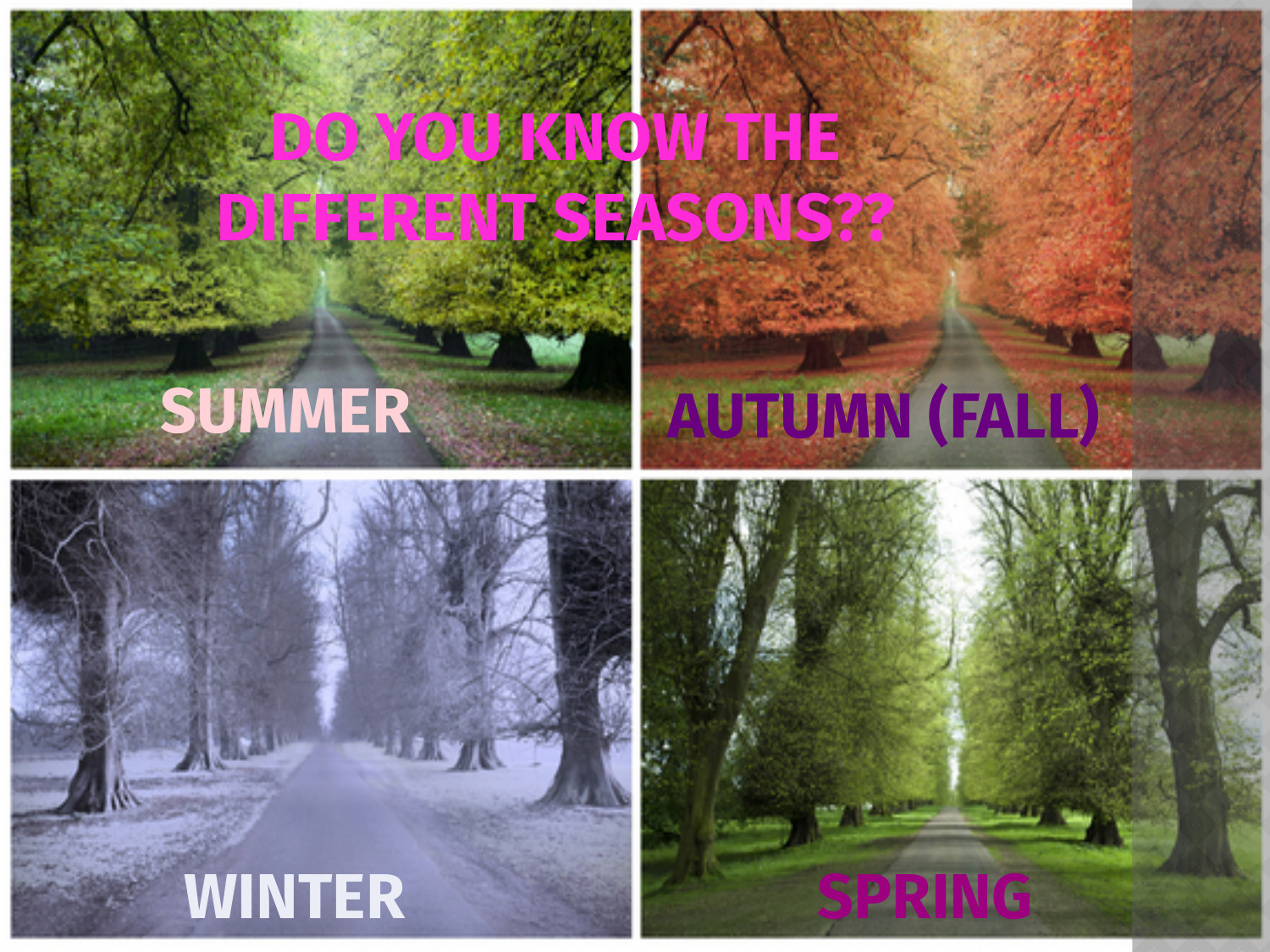

Do you know the different seasons??
SUMMER
Autumn (fall)
SPRING
WINTER